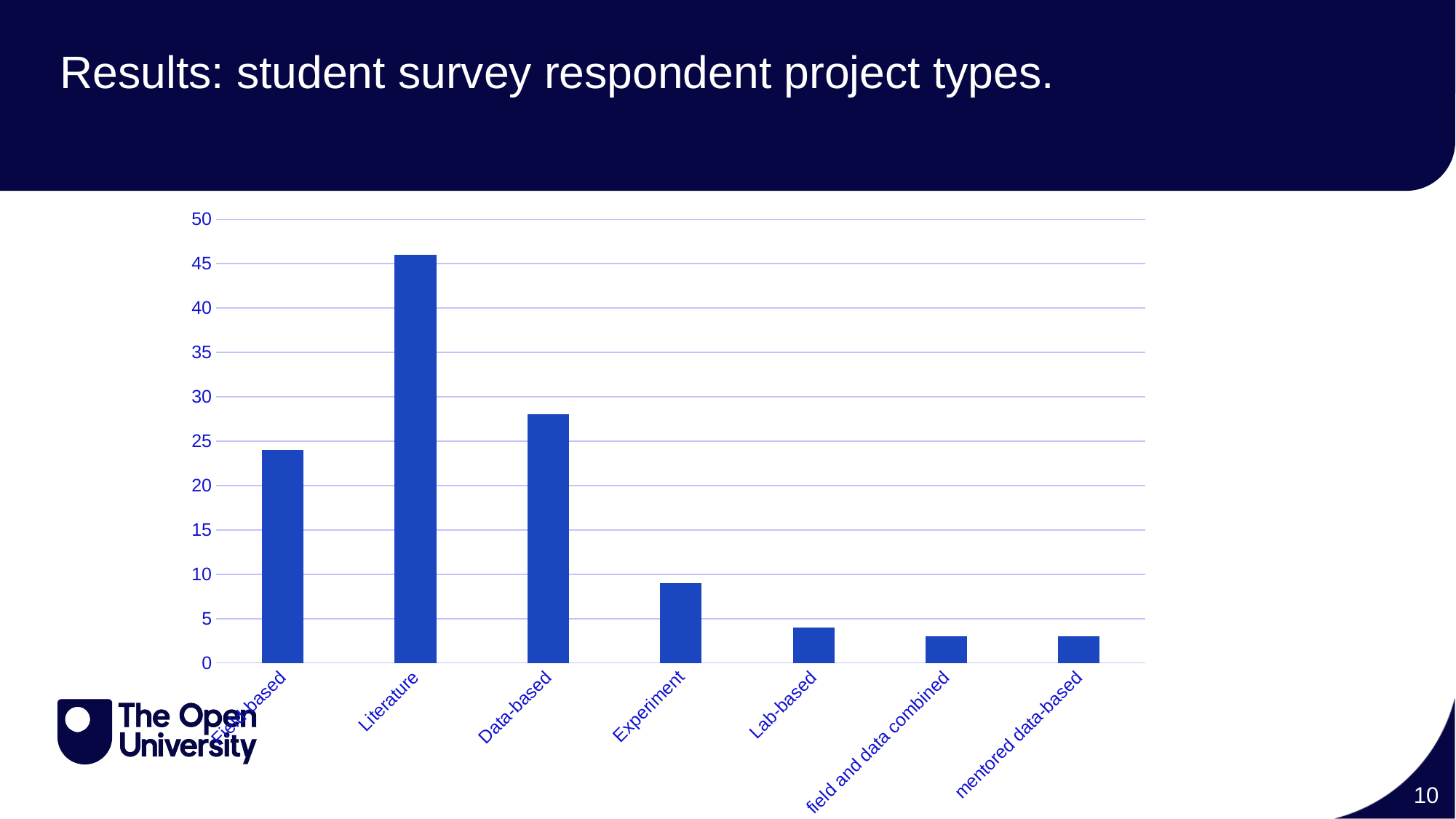

# Results: student survey respondent project types.

### Chart

| Category |  |
|---|---|
| Field-based | 24.0 |
| Literature | 46.0 |
| Data-based | 28.0 |
| Experiment | 9.0 |
| Lab-based | 4.0 |
| field and data combined | 3.0 |
| mentored data-based | 3.0 |